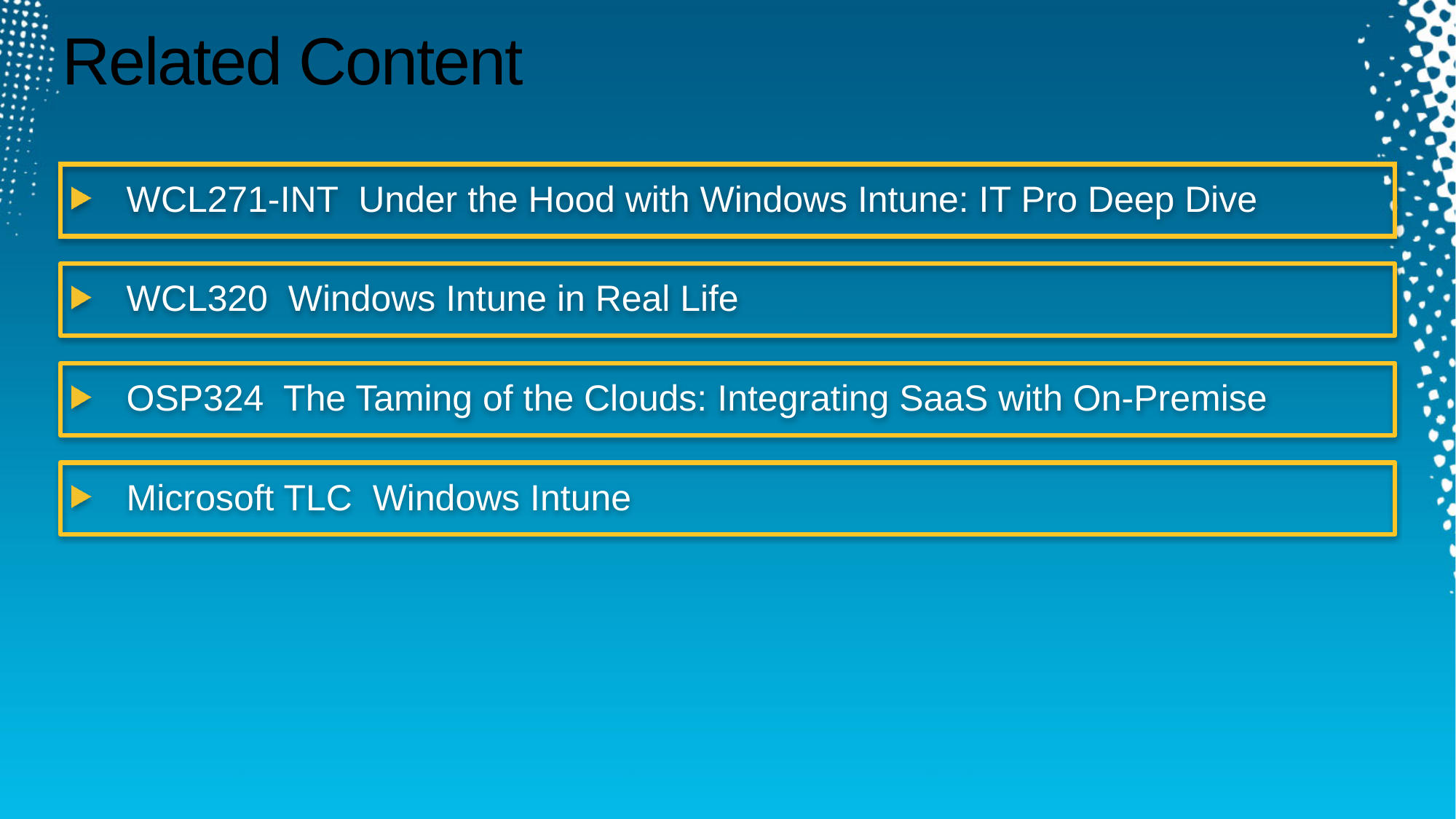

# Related Content
WCL271-INT  Under the Hood with Windows Intune: IT Pro Deep Dive
WCL320  Windows Intune in Real Life
OSP324  The Taming of the Clouds: Integrating SaaS with On-Premise
Microsoft TLC  Windows Intune